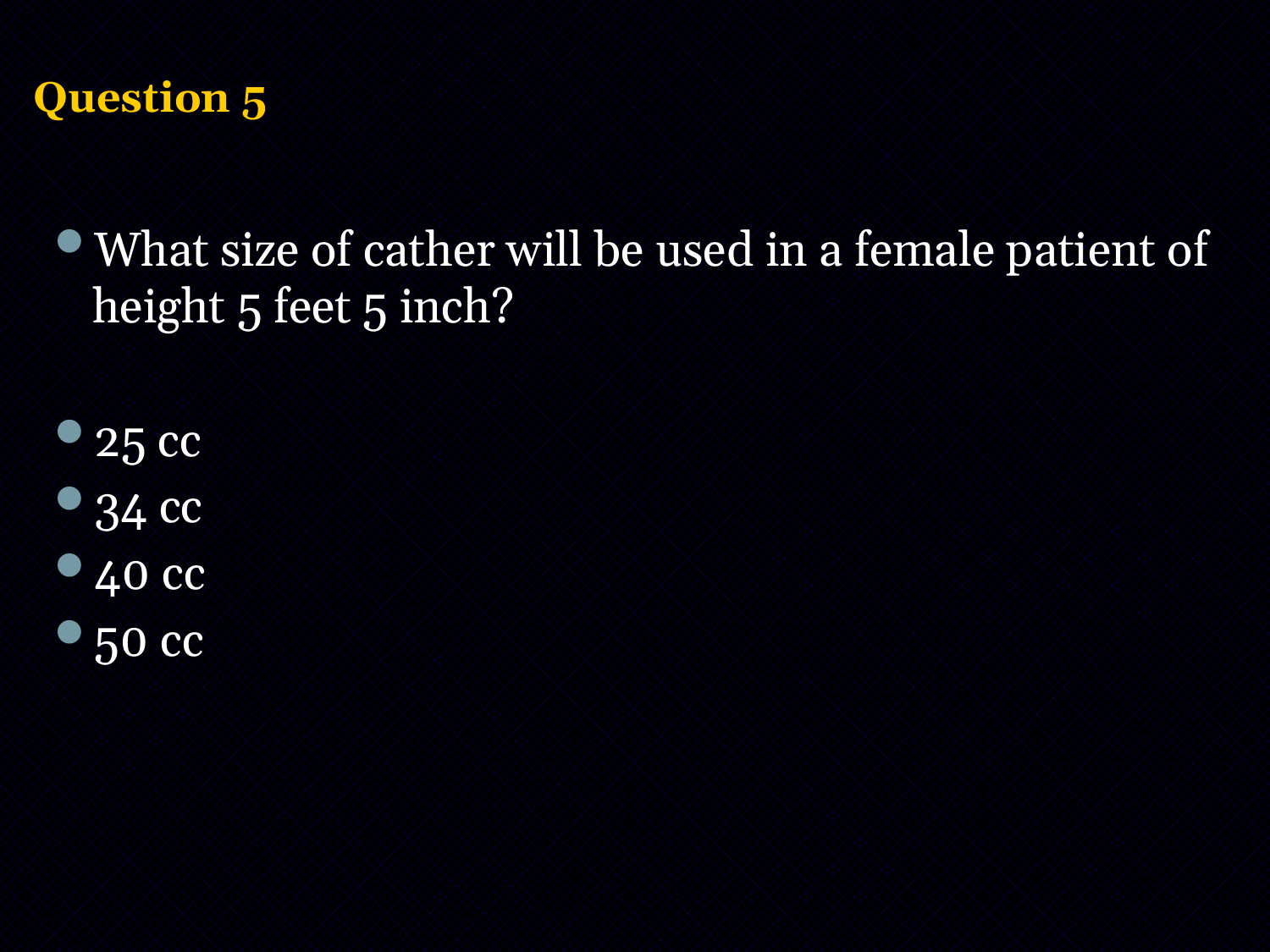

# Question 5
What size of cather will be used in a female patient of height 5 feet 5 inch?

25 cc
34 cc
40 cc
50 cc